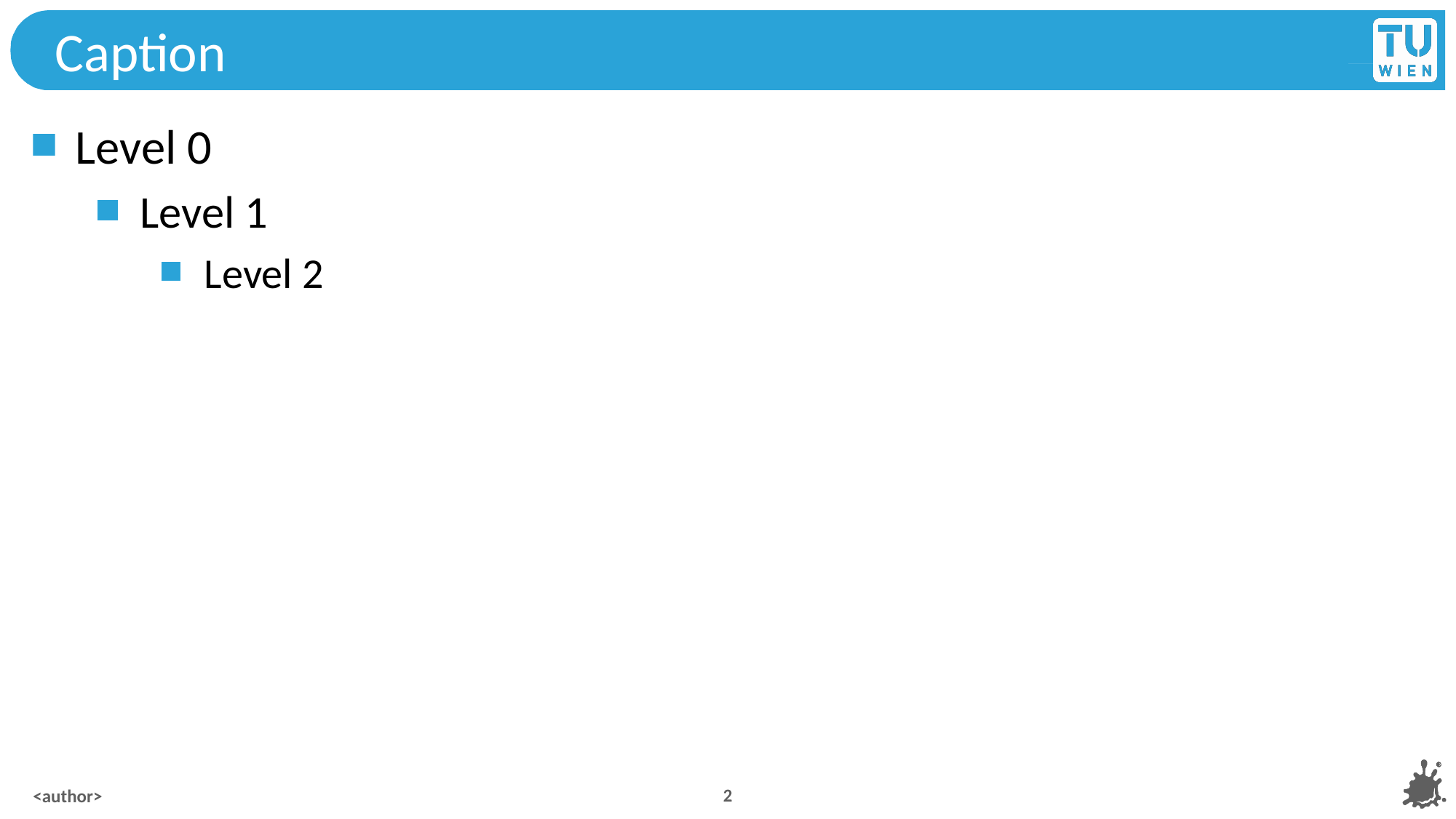

# Caption
Level 0
Level 1
Level 2
2
<author>